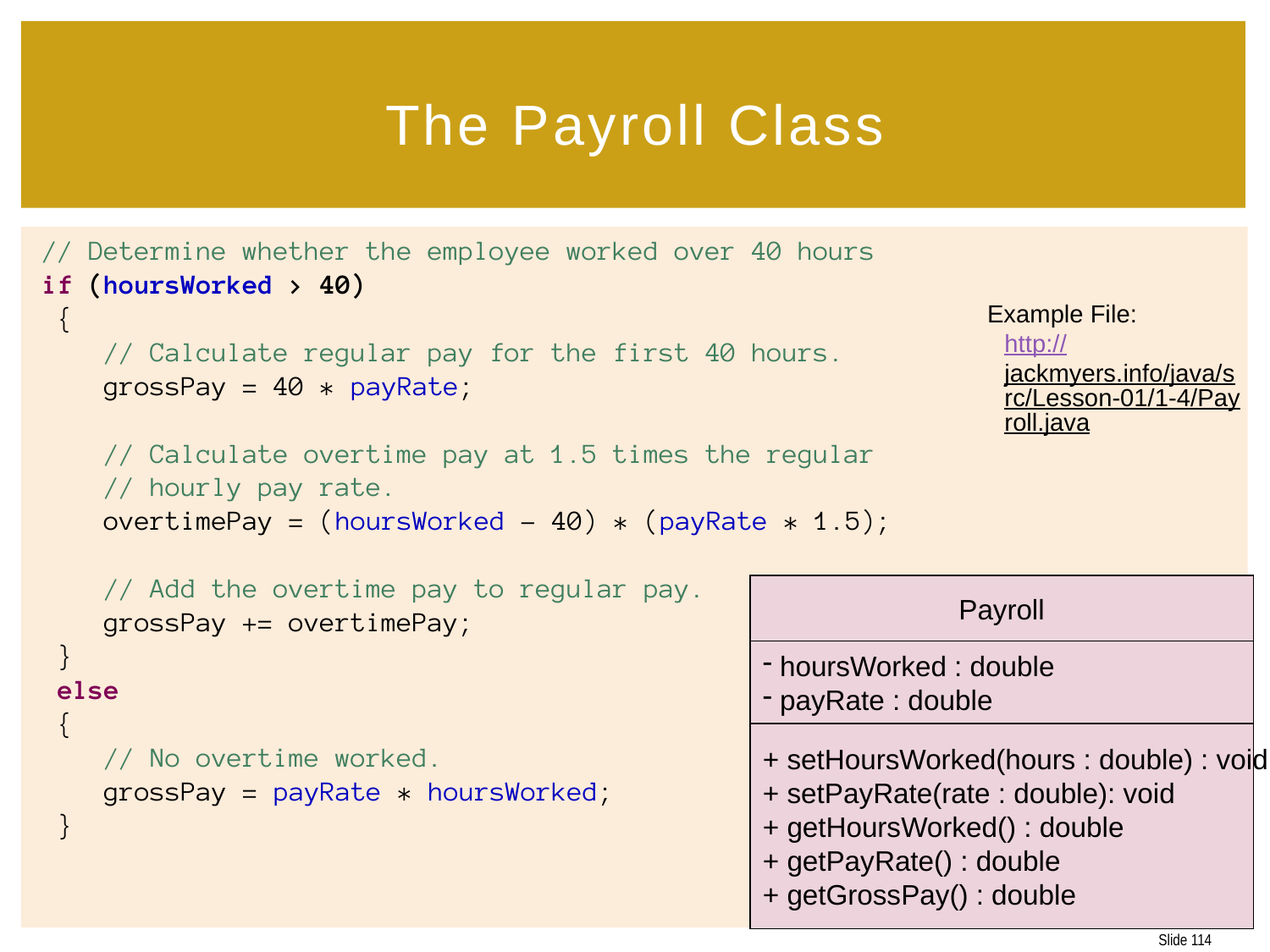

# The Payroll Class
// Determine whether the employee worked over 40 hours
if (hoursWorked > 40)
 {
    // Calculate regular pay for the first 40 hours.
    grossPay = 40 * payRate;

    // Calculate overtime pay at 1.5 times the regular
    // hourly pay rate.
    overtimePay = (hoursWorked - 40) * (payRate * 1.5);

    // Add the overtime pay to regular pay.
    grossPay += overtimePay;
 }
 else
 {
    // No overtime worked.
    grossPay = payRate * hoursWorked;
 }
Example File:
http://jackmyers.info/java/src/Lesson-01/1-4/Payroll.java

Payroll
 hoursWorked : double
 payRate : double
+ setHoursWorked(hours : double) : void
+ setPayRate(rate : double): void
+ getHoursWorked() : double
+ getPayRate() : double
+ getGrossPay() : double